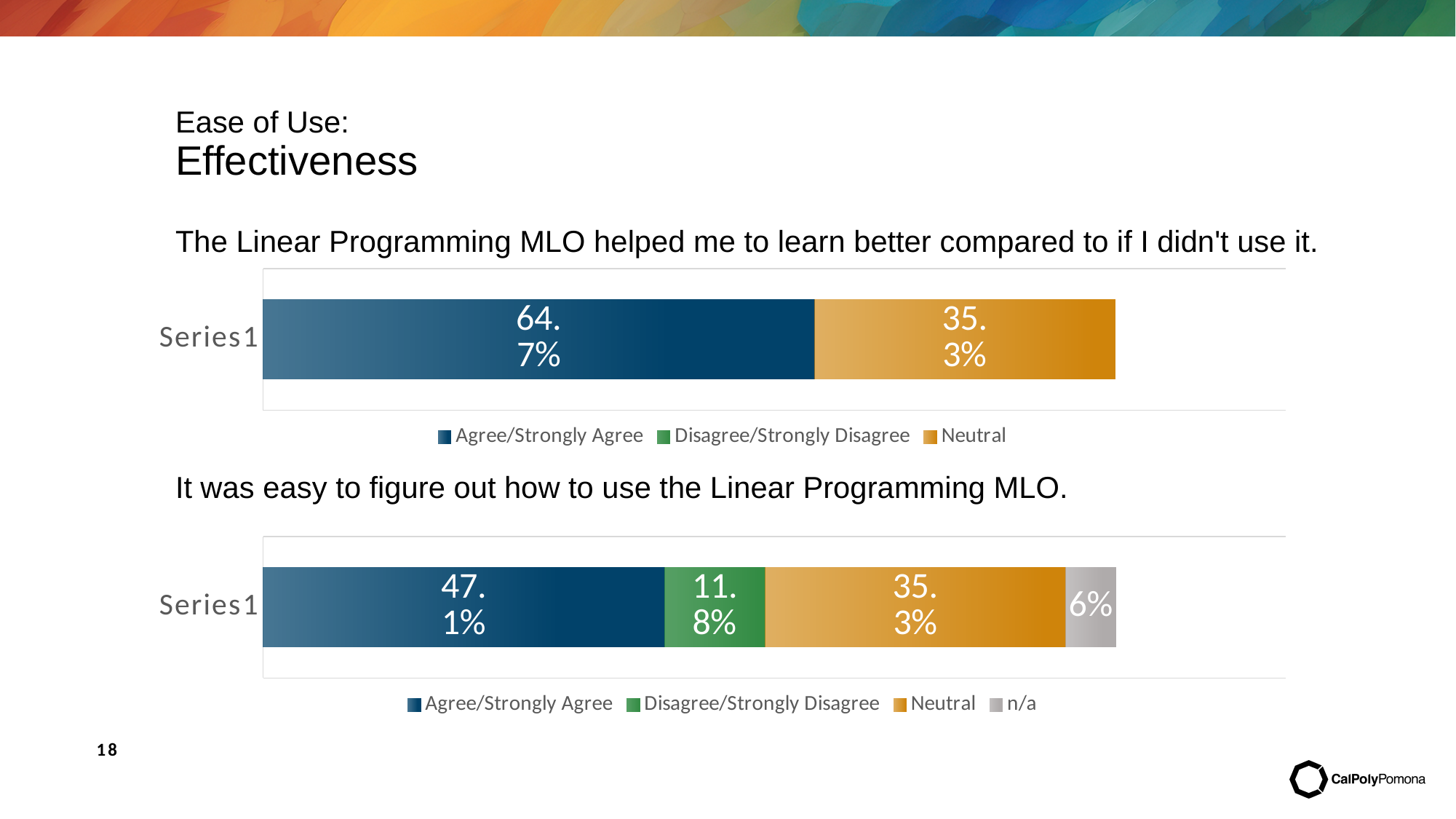

# Ease of Use: Effectiveness
The Linear Programming MLO helped me to learn better compared to if I didn't use it.

### Chart

| Category | Agree/Strongly Agree | Disagree/Strongly Disagree | Neutral |
|---|---|---|---|
|  | 0.647 | None | 0.353 |
It was easy to figure out how to use the Linear Programming MLO.

### Chart

| Category | Agree/Strongly Agree | Disagree/Strongly Disagree | Neutral | n/a |
|---|---|---|---|---|
|  | 0.471 | 0.118 | 0.353 | 0.059 |
18